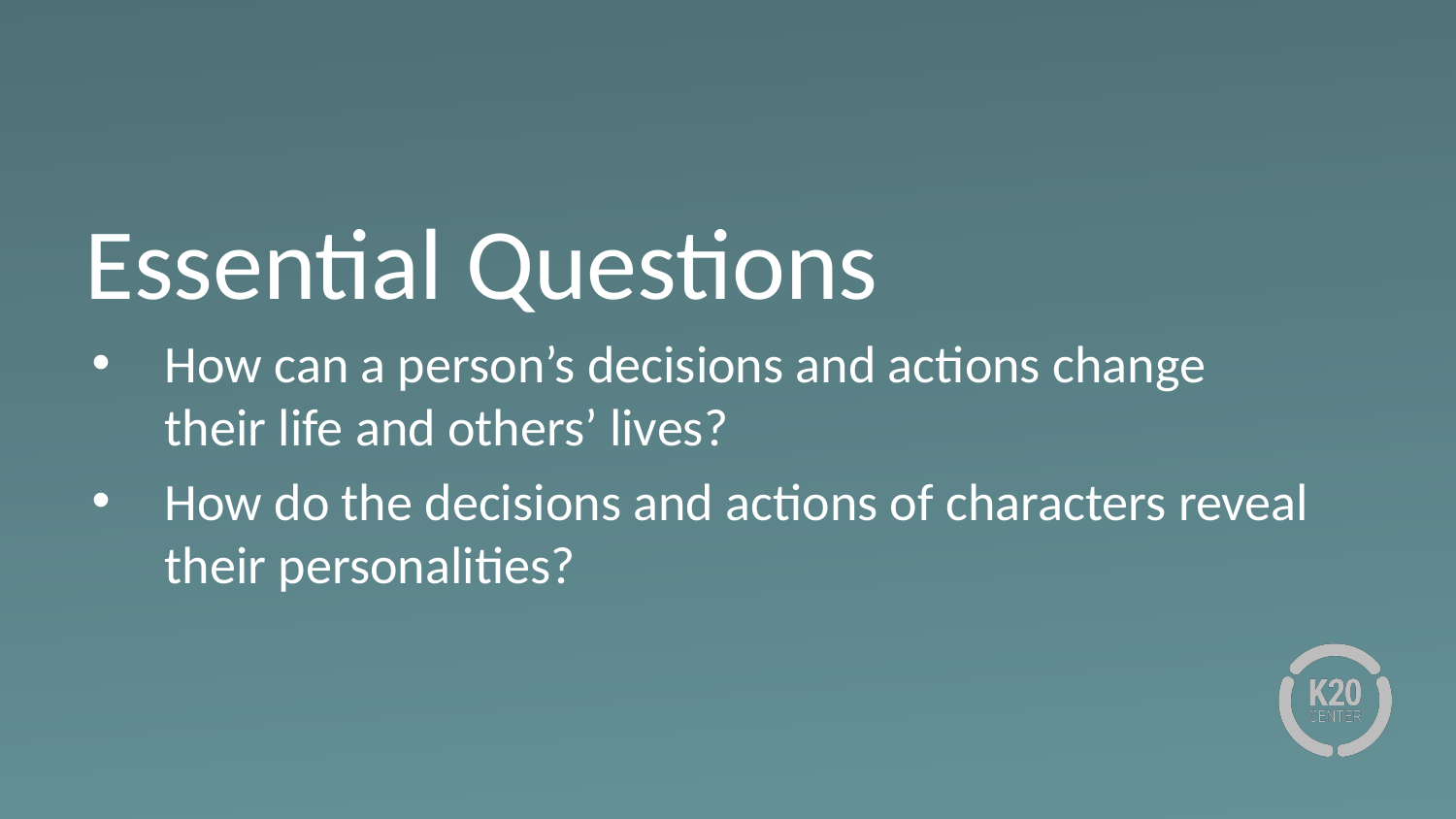

# Essential Questions
How can a person’s decisions and actions change their life and others’ lives?
How do the decisions and actions of characters reveal their personalities?